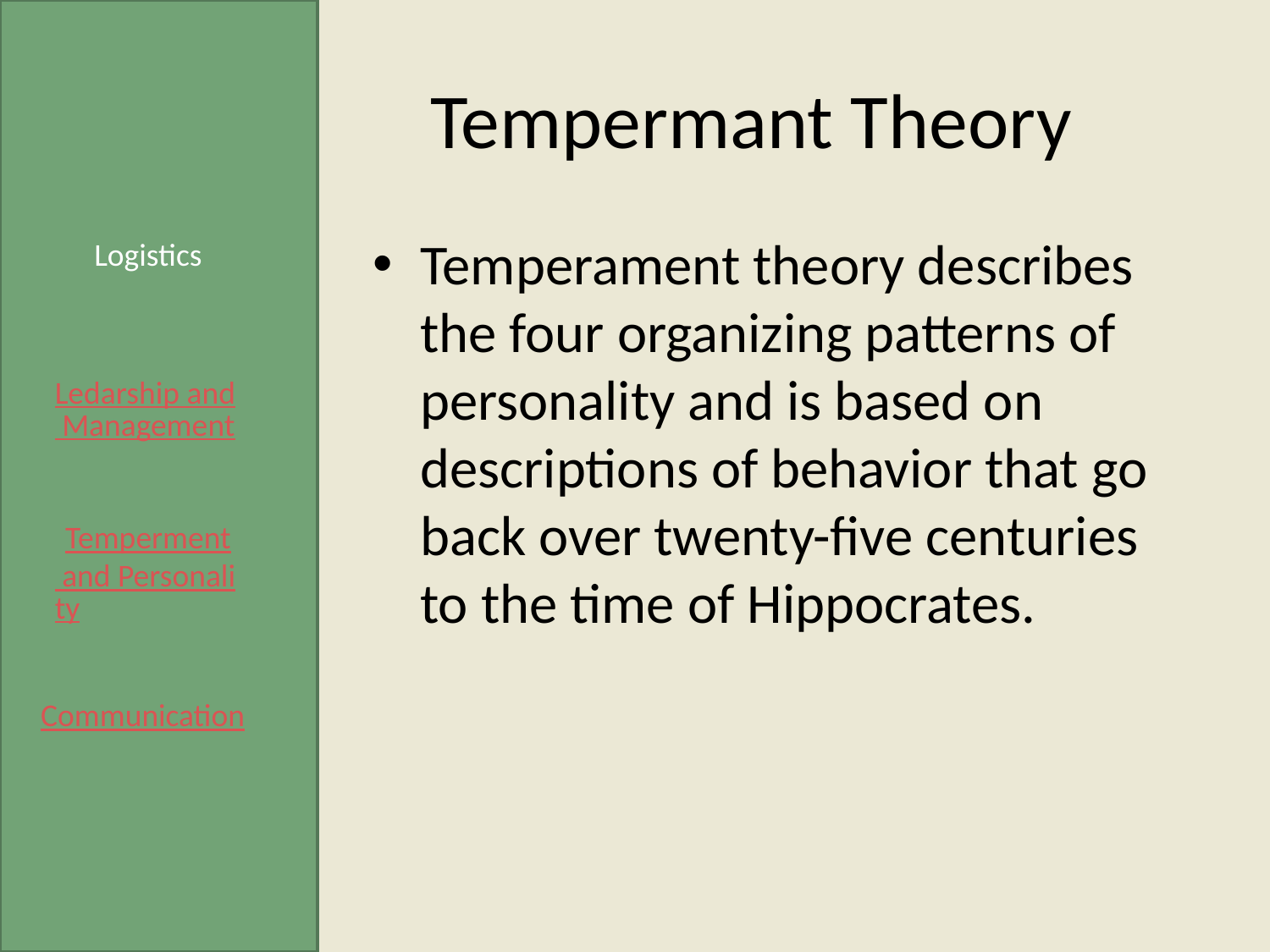

# Tempermant Theory
Temperament theory describes the four organizing patterns of personality and is based on descriptions of behavior that go back over twenty-five centuries to the time of Hippocrates.